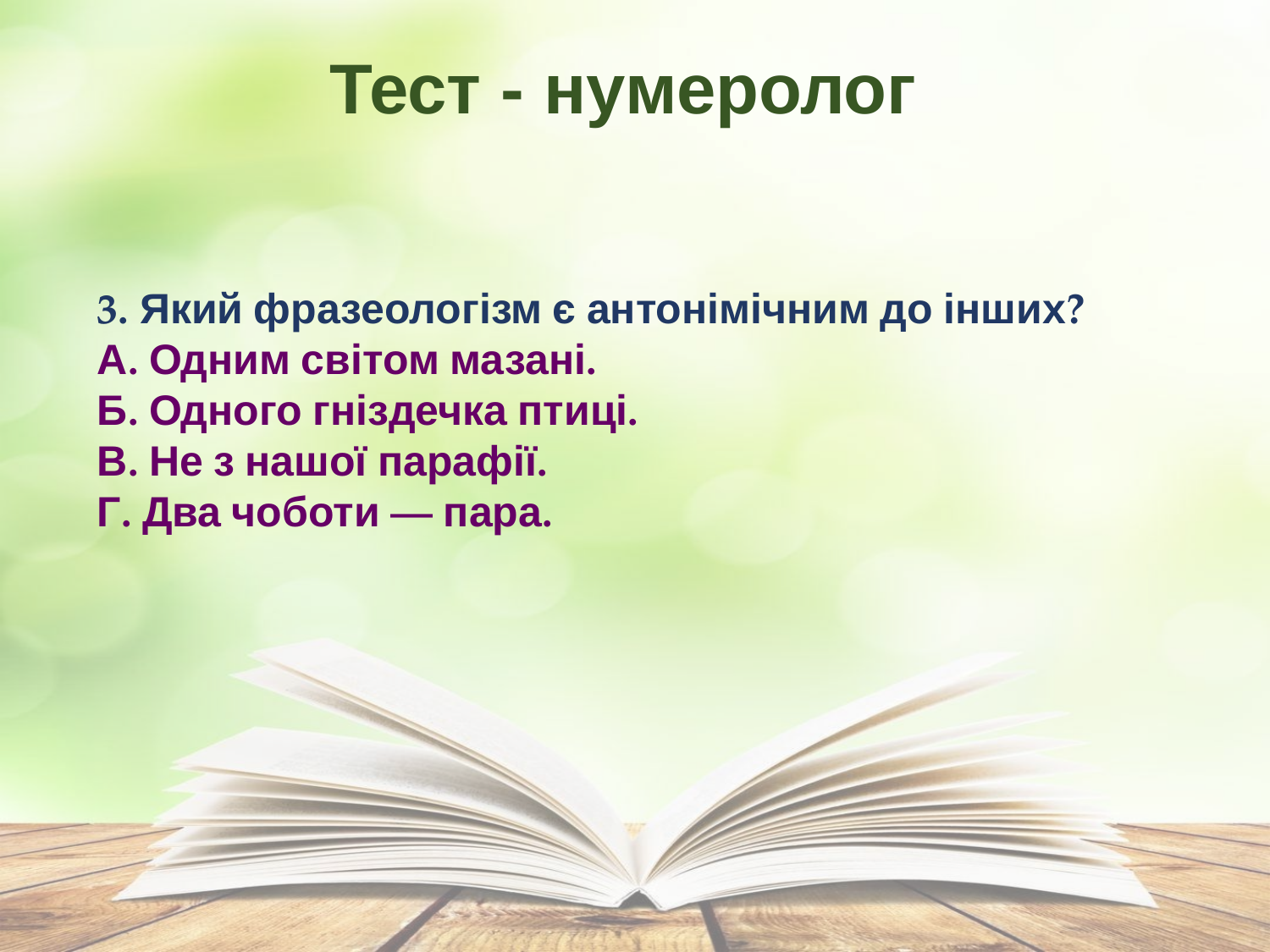

Тест - нумеролог
3. Який фразеологізм є антонімічним до інших?
А. Одним світом мазані.
Б. Одного гніздечка птиці.
В. Не з нашої парафії.
Г. Два чоботи — пара.